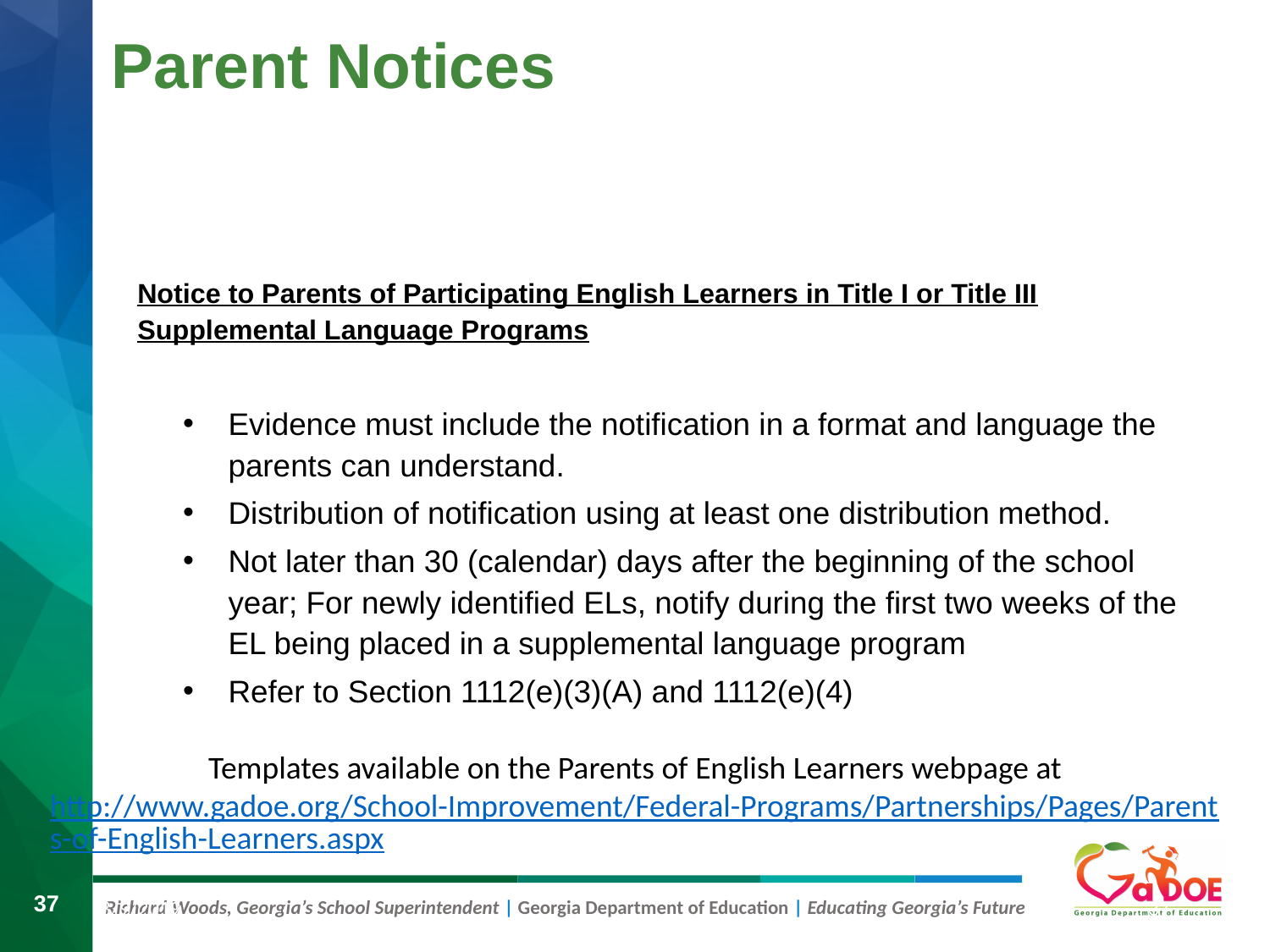

# Parent Notices
Notice to Parents of Participating English Learners in Title I or Title III Supplemental Language Programs

Evidence must include the notification in a format and language the parents can understand.
Distribution of notification using at least one distribution method.
Not later than 30 (calendar) days after the beginning of the school year; For newly identified ELs, notify during the first two weeks of the EL being placed in a supplemental language program
Refer to Section 1112(e)(3)(A) and 1112(e)(4)
Templates available on the Parents of English Learners webpage at http://www.gadoe.org/School-Improvement/Federal-Programs/Partnerships/Pages/Parents-of-English-Learners.aspx

8/9/2019
37